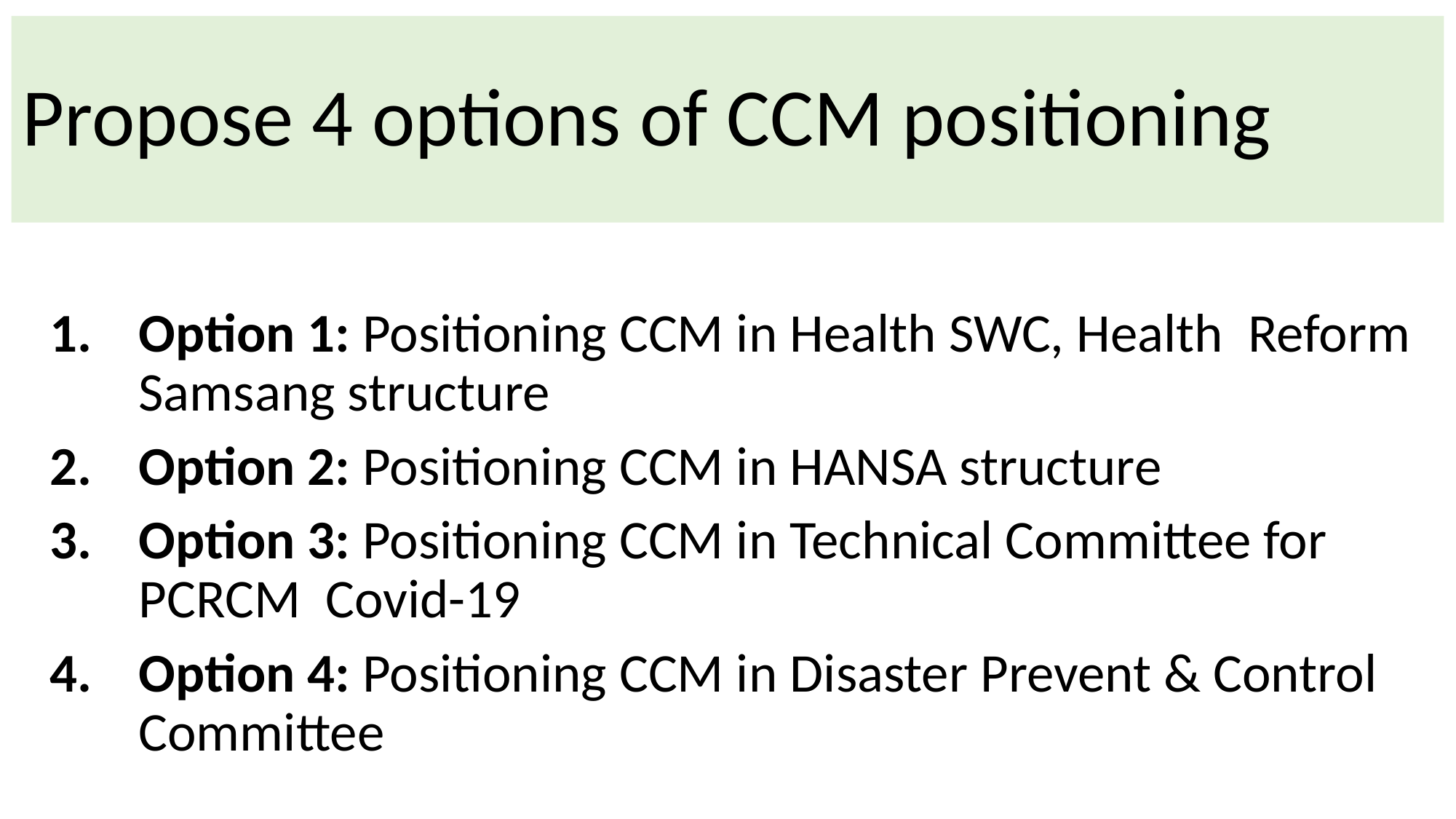

# Propose 4 options of CCM positioning
Option 1: Positioning CCM in Health SWC, Health  Reform Samsang structure
Option 2: Positioning CCM in HANSA structure
Option 3: Positioning CCM in Technical Committee for  PCRCM  Covid-19
Option 4: Positioning CCM in Disaster Prevent & Control Committee